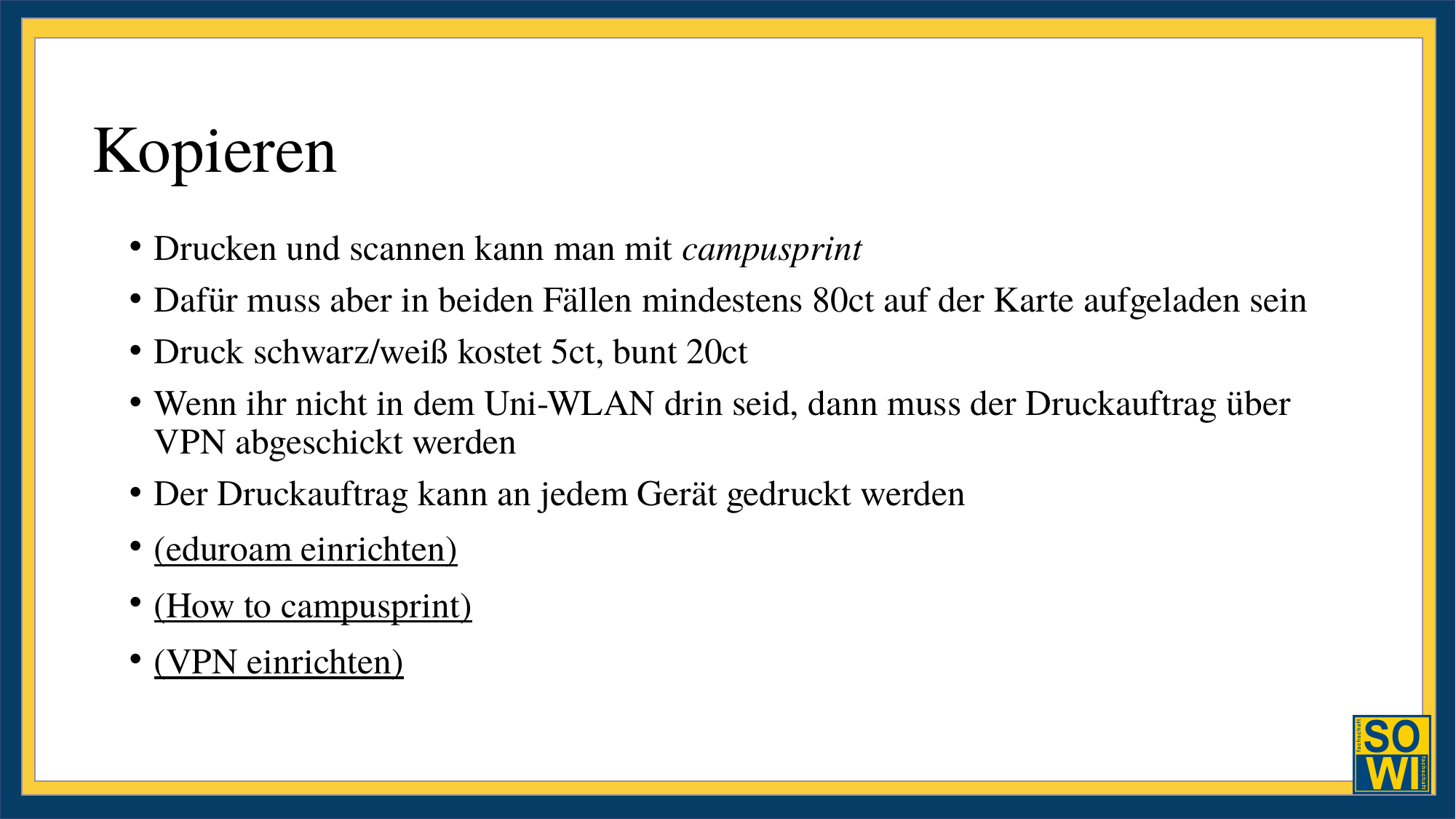

# Kopieren
Drucken und scannen kann man mit campusprint
Dafür muss aber in beiden Fällen mindestens 80ct auf der Karte aufgeladen sein
Druck schwarz/weiß kostet 5ct, bunt 20ct
Wenn ihr nicht in dem Uni-WLAN drin seid, dann muss der Druckauftrag über VPN abgeschickt werden
Der Druckauftrag kann an jedem Gerät gedruckt werden
(eduroam einrichten)
(How to campusprint)
(VPN einrichten)